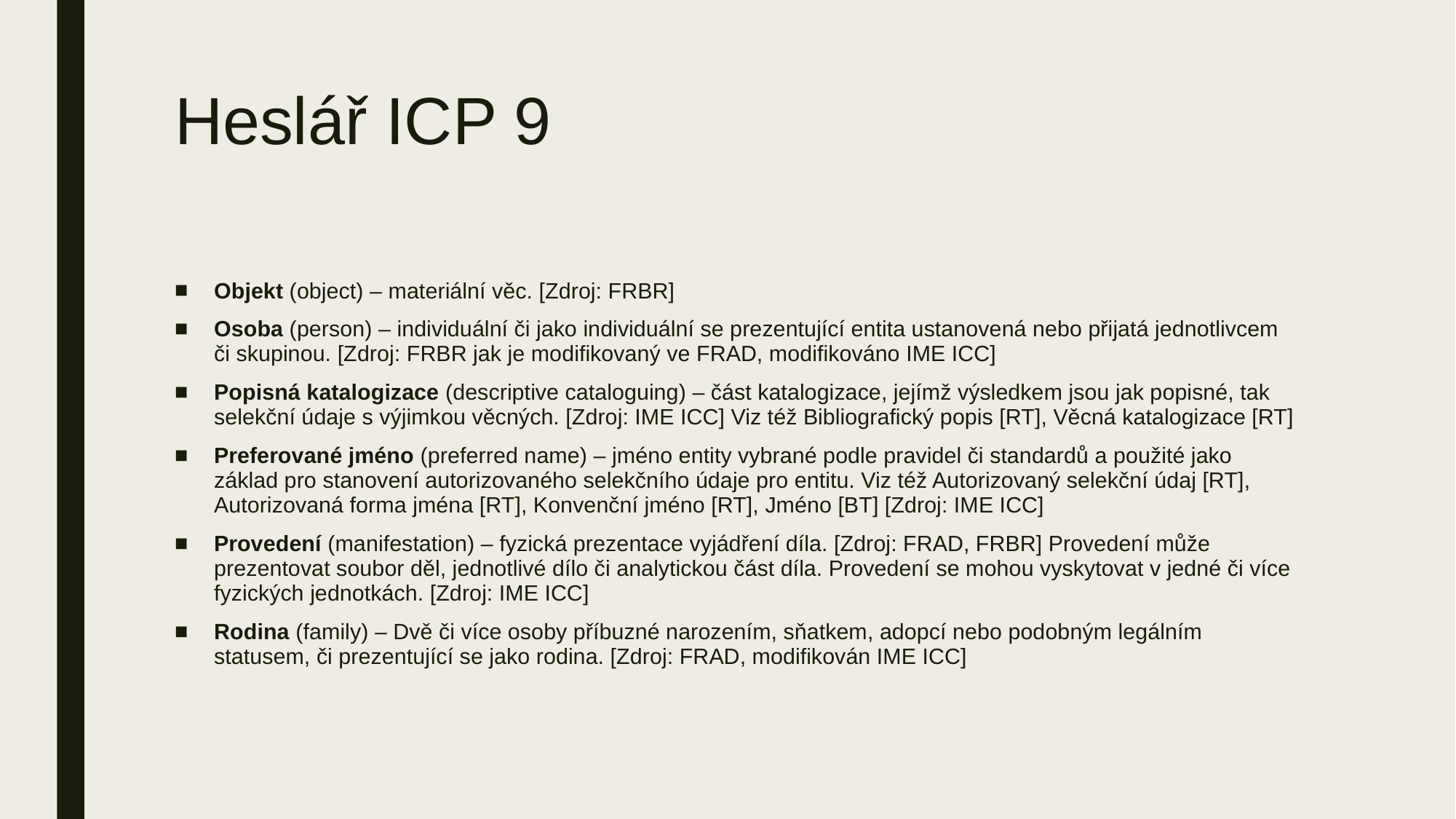

# Heslář ICP 9
Objekt (object) – materiální věc. [Zdroj: FRBR]
Osoba (person) – individuální či jako individuální se prezentující entita ustanovená nebo přijatá jednotlivcem či skupinou. [Zdroj: FRBR jak je modifikovaný ve FRAD, modifikováno IME ICC]
Popisná katalogizace (descriptive cataloguing) – část katalogizace, jejímž výsledkem jsou jak popisné, tak selekční údaje s výjimkou věcných. [Zdroj: IME ICC] Viz též Bibliografický popis [RT], Věcná katalogizace [RT]
Preferované jméno (preferred name) – jméno entity vybrané podle pravidel či standardů a použité jako základ pro stanovení autorizovaného selekčního údaje pro entitu. Viz též Autorizovaný selekční údaj [RT], Autorizovaná forma jména [RT], Konvenční jméno [RT], Jméno [BT] [Zdroj: IME ICC]
Provedení (manifestation) – fyzická prezentace vyjádření díla. [Zdroj: FRAD, FRBR] Provedení může prezentovat soubor děl, jednotlivé dílo či analytickou část díla. Provedení se mohou vyskytovat v jedné či více fyzických jednotkách. [Zdroj: IME ICC]
Rodina (family) – Dvě či více osoby příbuzné narozením, sňatkem, adopcí nebo podobným legálním statusem, či prezentující se jako rodina. [Zdroj: FRAD, modifikován IME ICC]